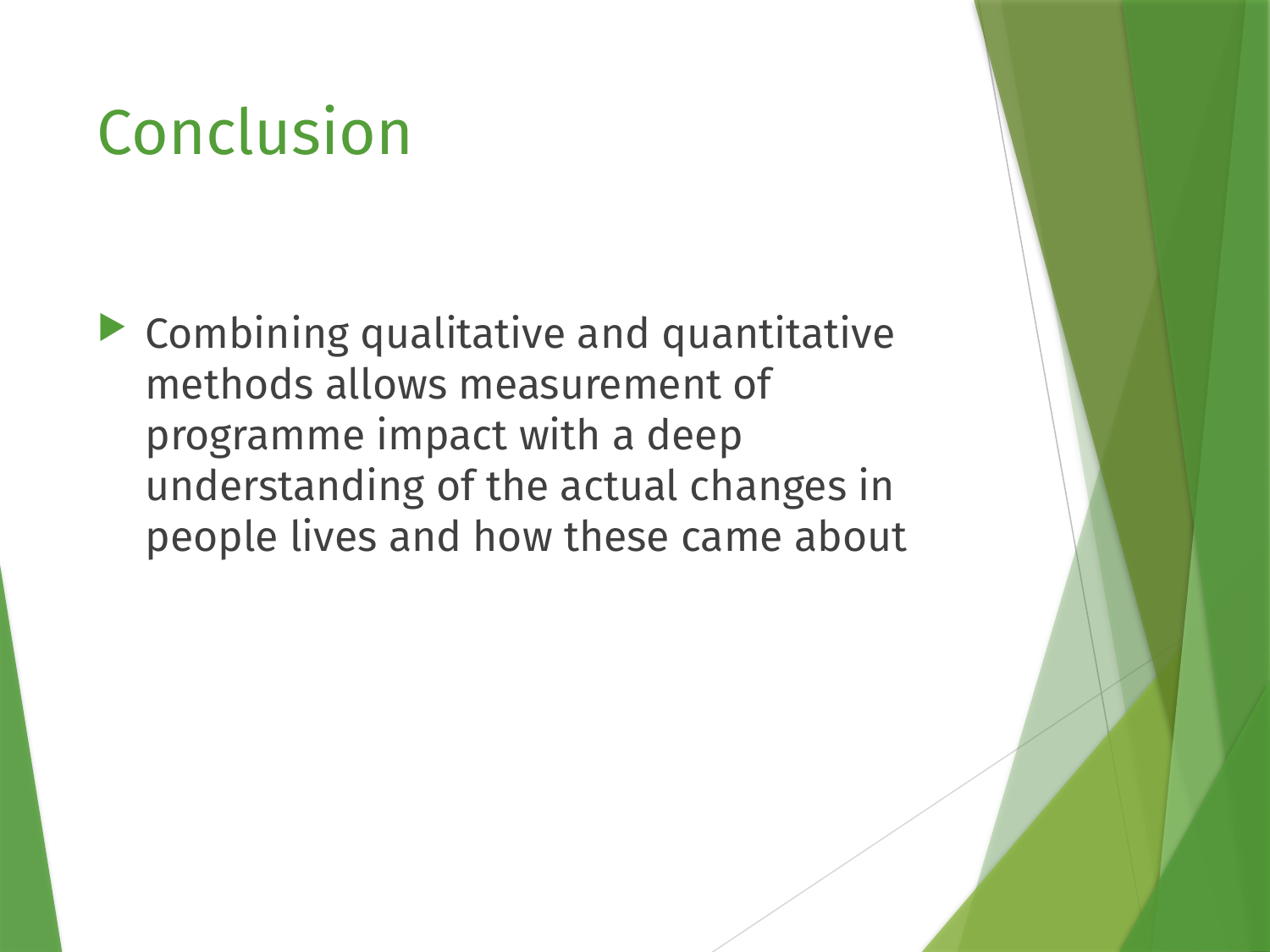

# Conclusion
Combining qualitative and quantitative methods allows measurement of programme impact with a deep understanding of the actual changes in people lives and how these came about